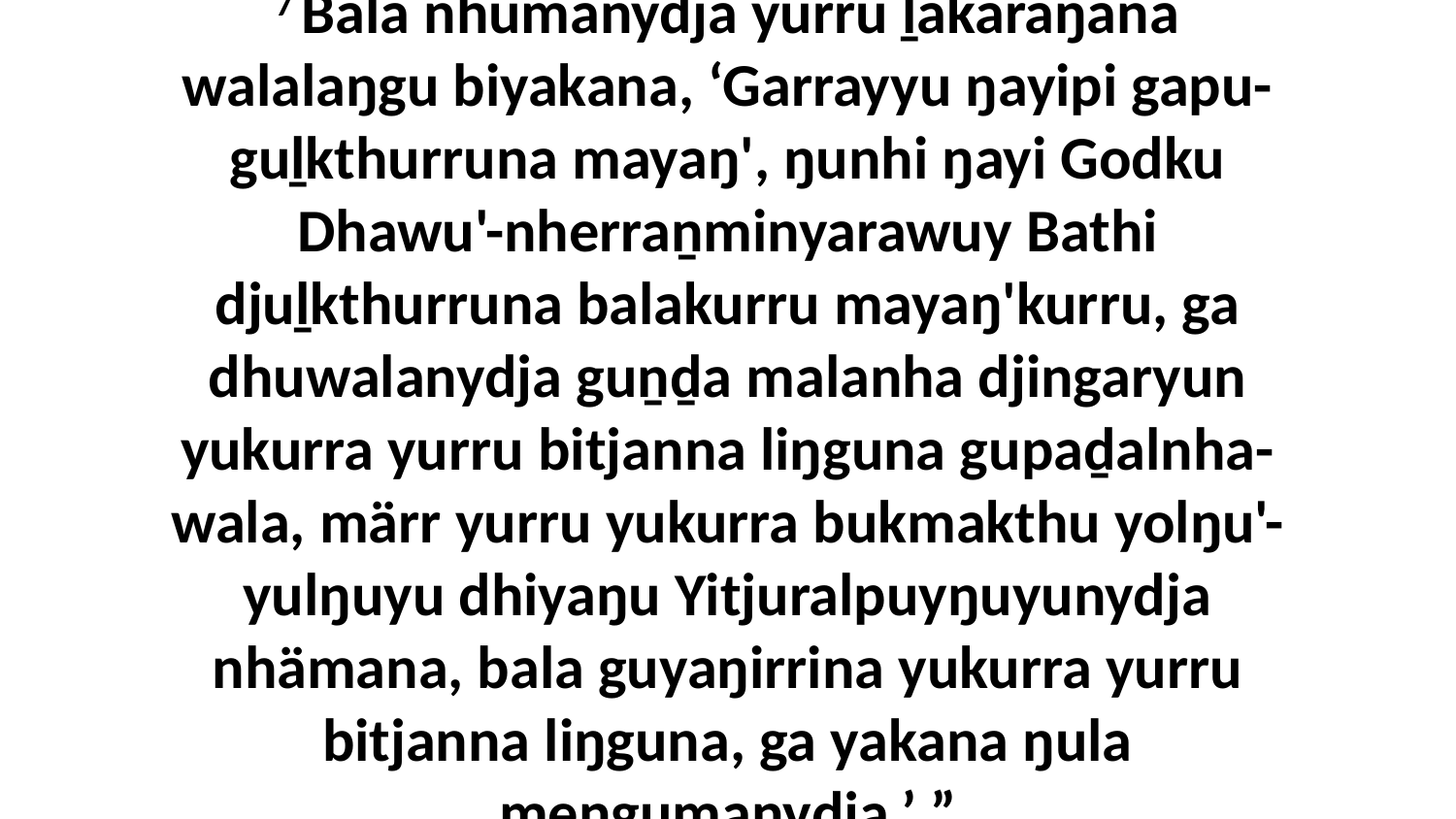

7 Bala nhumanydja yurru ḻakaraŋana walalaŋgu biyakana, ‘Garrayyu ŋayipi gapu-guḻkthurruna mayaŋ', ŋunhi ŋayi Godku Dhawu'-nherraṉminyarawuy Bathi djuḻkthurruna balakurru mayaŋ'kurru, ga dhuwalanydja guṉḏa malanha djingaryun yukurra yurru bitjanna liŋguna gupaḏalnha-wala, märr yurru yukurra bukmakthu yolŋu'-yulŋuyu dhiyaŋu Yitjuralpuyŋuyunydja nhämana, bala guyaŋirrina yukurra yurru bitjanna liŋguna, ga yakana ŋula meṉgumanydja.’ ”